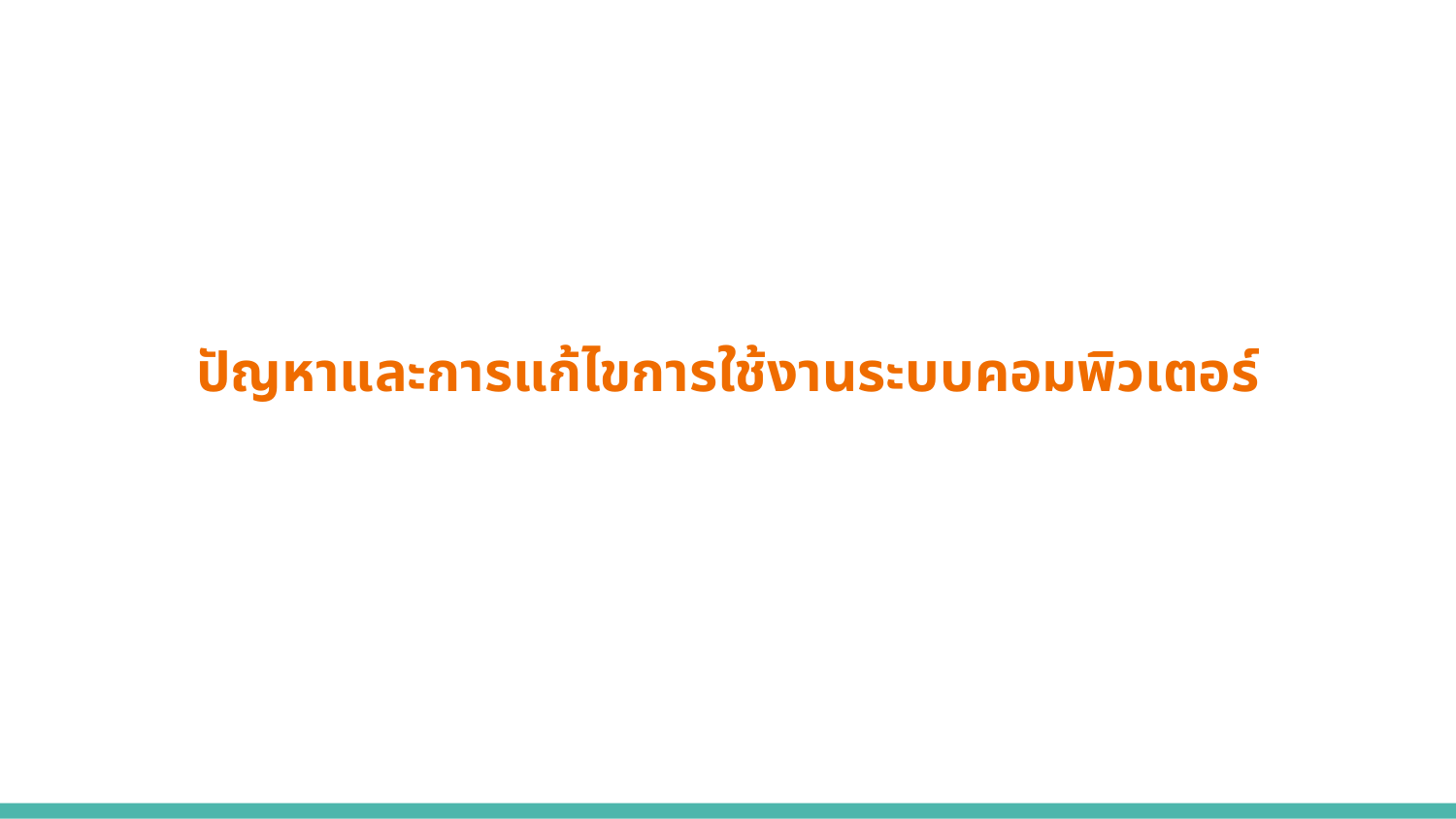

# ปัญหาและการแก้ไขการใช้งานระบบคอมพิวเตอร์